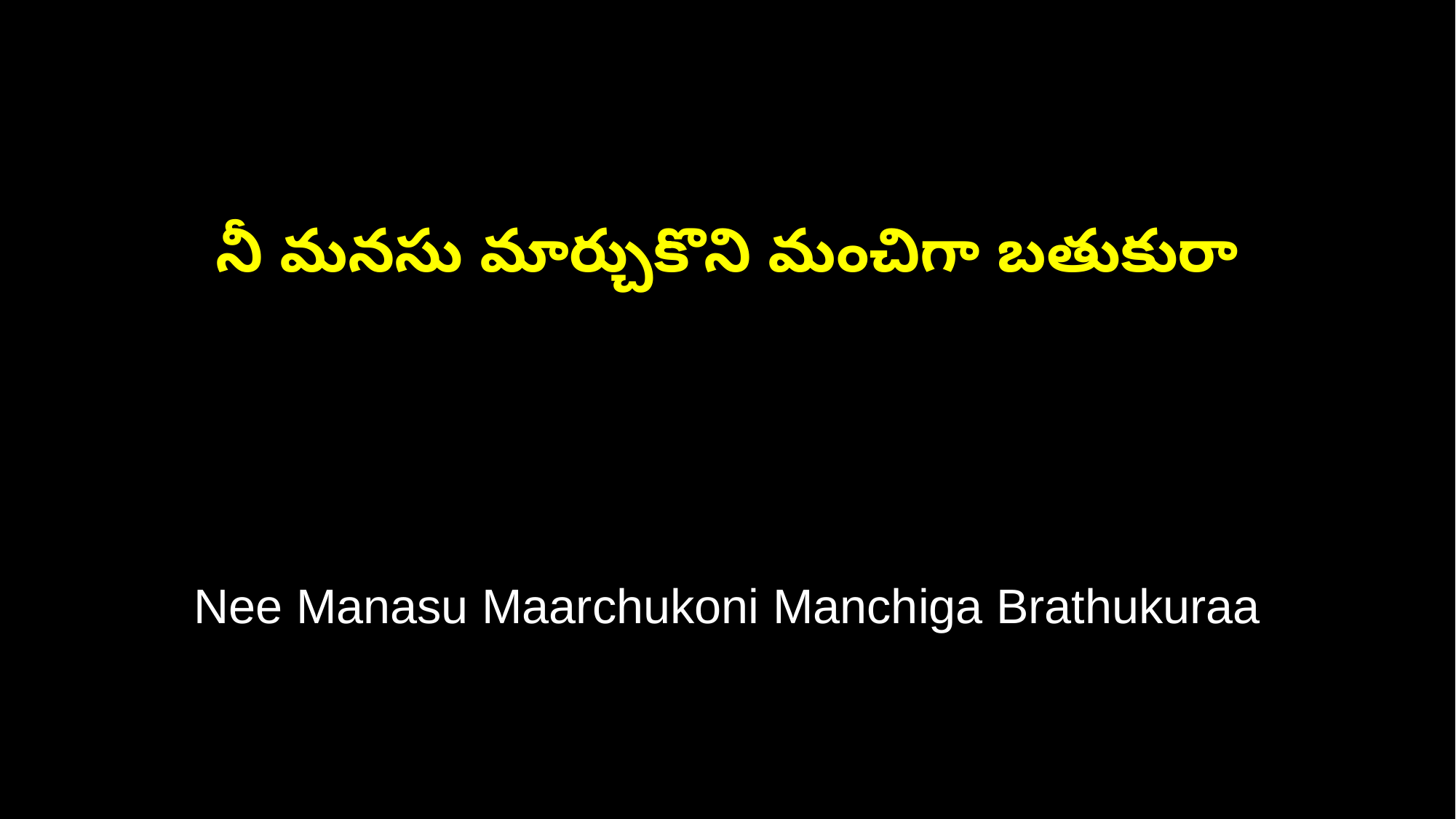

నీ మనసు మార్చుకొని మంచిగా బతుకురా
Nee Manasu Maarchukoni Manchiga Brathukuraa